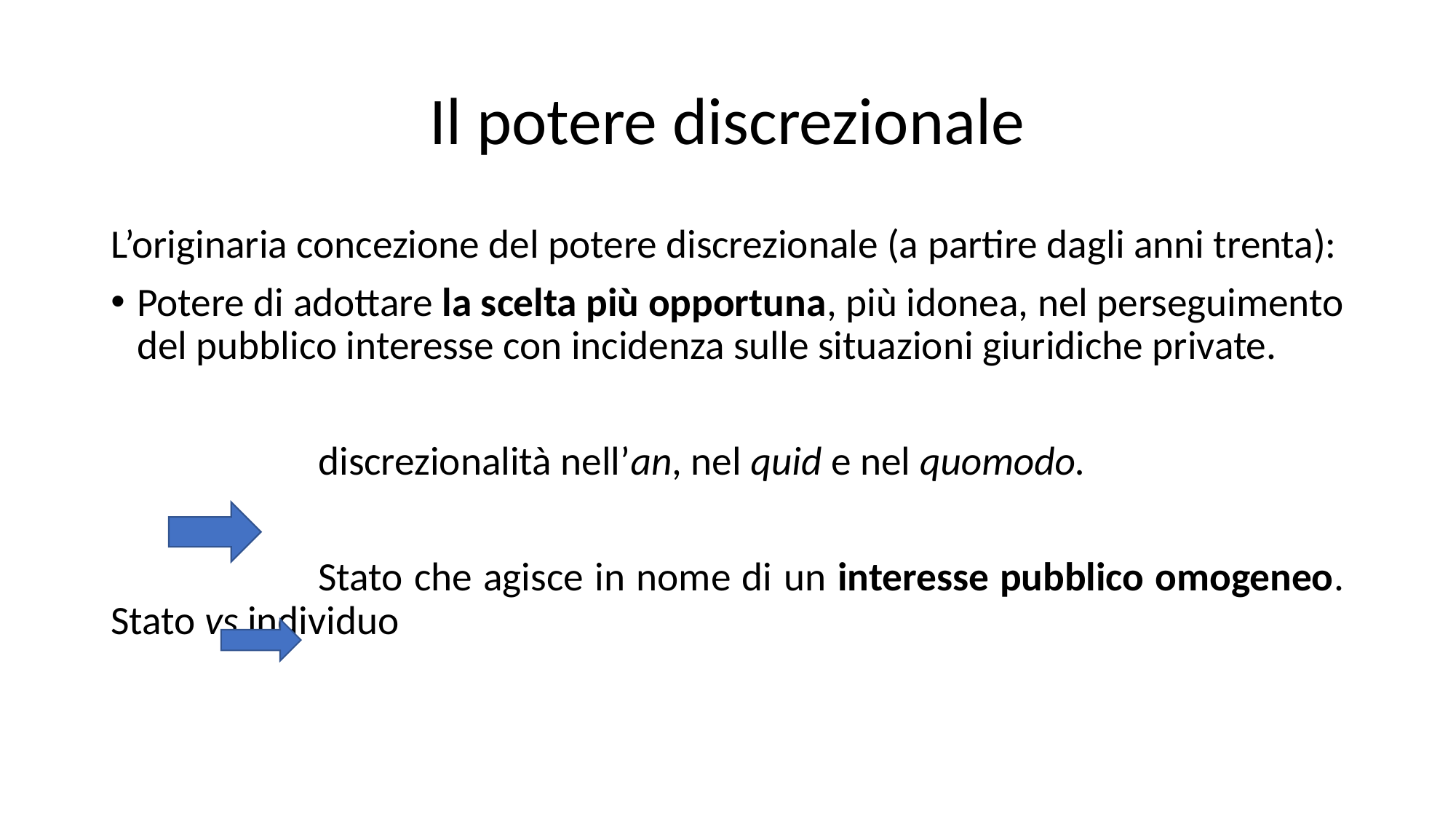

# Il potere discrezionale
L’originaria concezione del potere discrezionale (a partire dagli anni trenta):
Potere di adottare la scelta più opportuna, più idonea, nel perseguimento del pubblico interesse con incidenza sulle situazioni giuridiche private.

		discrezionalità nell’an, nel quid e nel quomodo.

		Stato che agisce in nome di un interesse pubblico omogeneo. Stato vs individuo